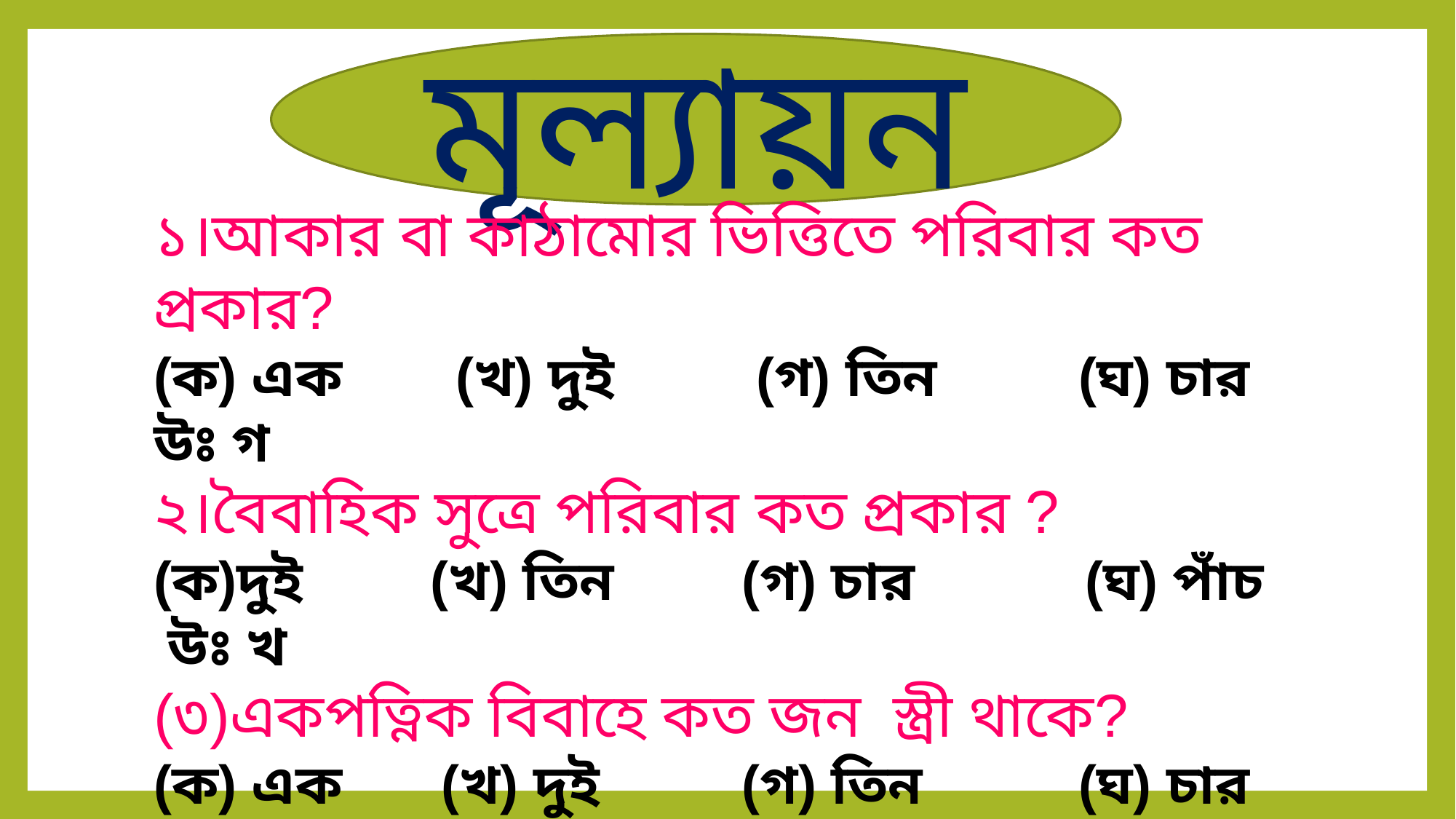

মূল্যায়ন
১।আকার বা কাঠামোর ভিত্তিতে পরিবার কত প্রকার?
(ক) এক        (খ) দুই          (গ) তিন          (ঘ) চার
উঃ গ
২।বৈবাহিক সুত্রে পরিবার কত প্রকার ?
(ক)দুই         (খ) তিন         (গ) চার            (ঘ) পাঁচ
 উঃ খ
(৩)একপত্নিক বিবাহে কত জন  স্ত্রী থাকে?
(ক) এক       (খ) দুই          (গ) তিন           (ঘ) চার
উঃ ক